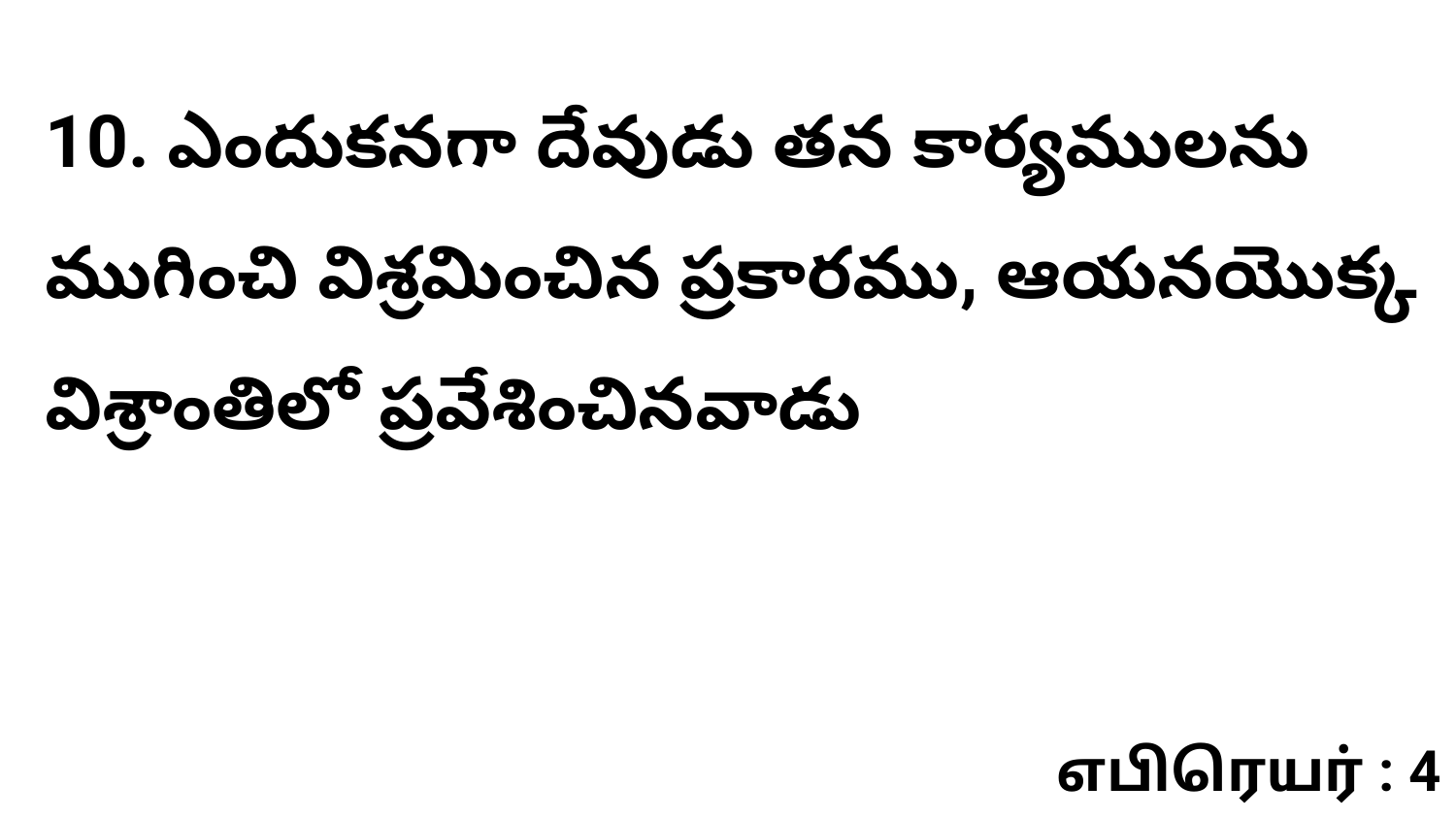

10. ఎందుకనగా దేవుడు తన కార్యములను ముగించి విశ్రమించిన ప్రకారము, ఆయనయొక్క విశ్రాంతిలో ప్రవేశించినవాడు
எபிரெயர் : 4